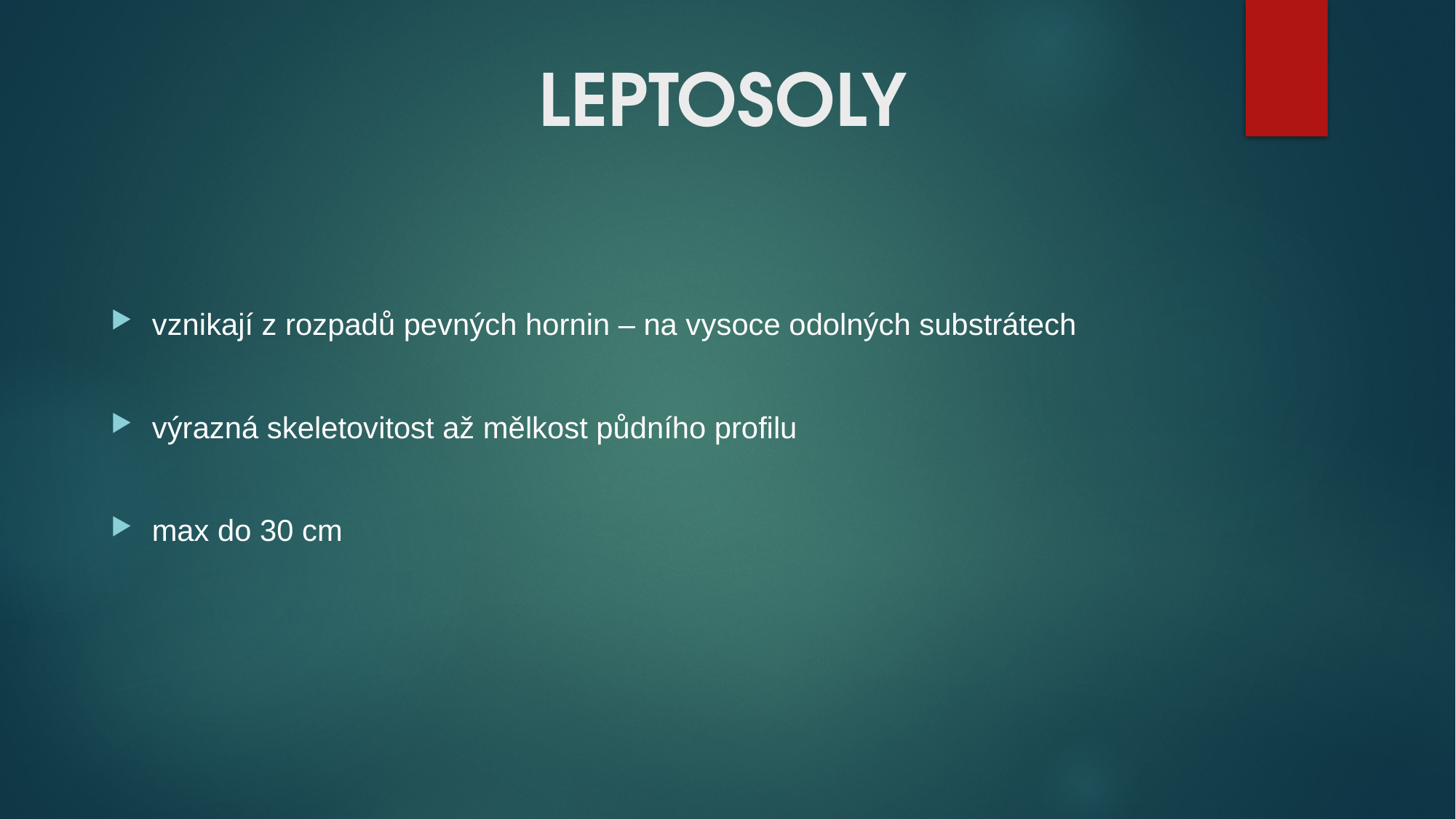

# LEPTOSOLY
vznikají z rozpadů pevných hornin – na vysoce odolných substrátech

výrazná skeletovitost až mělkost půdního profilu

max do 30 cm